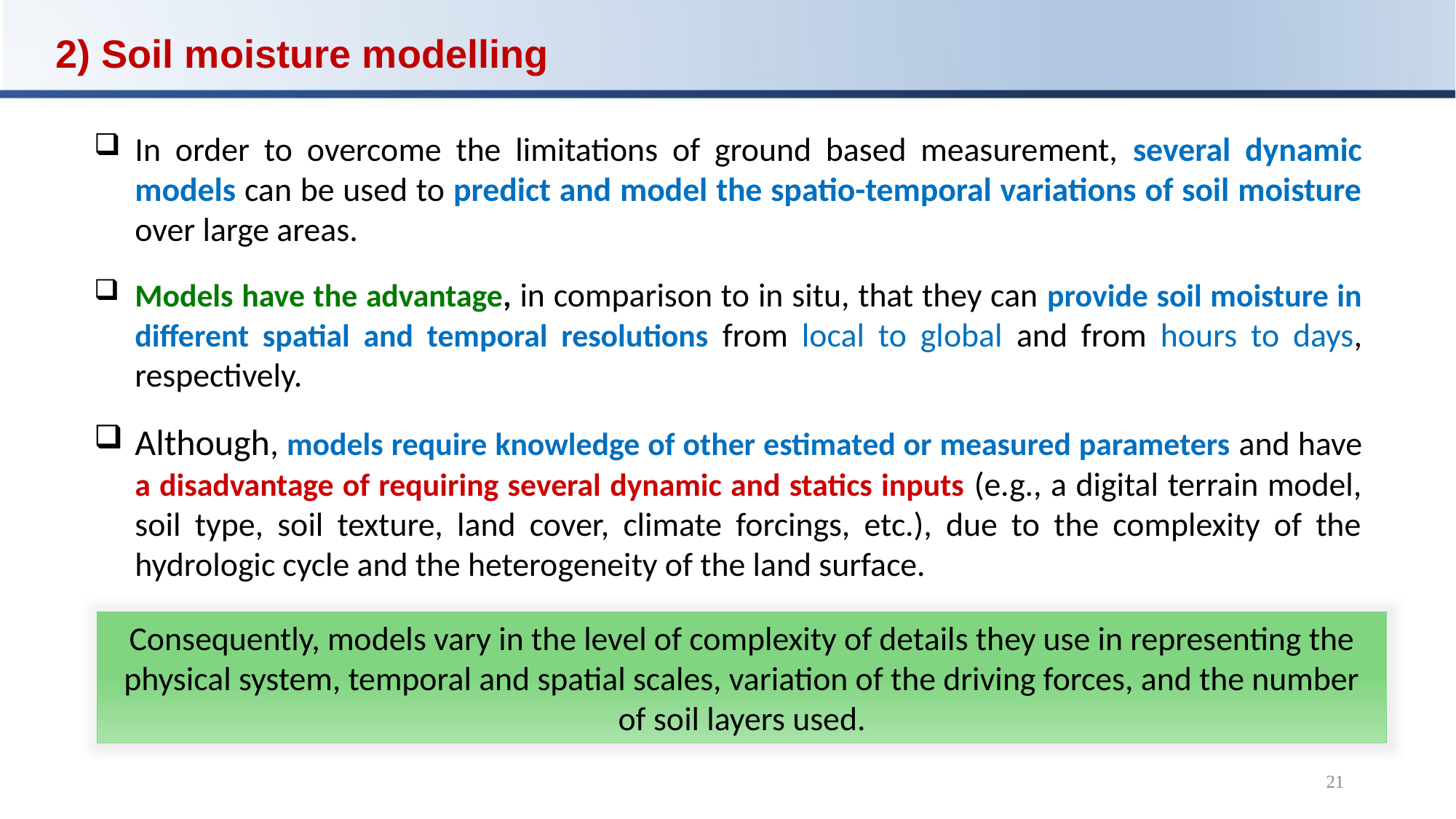

2) Soil moisture modelling
In order to overcome the limitations of ground based measurement, several dynamic models can be used to predict and model the spatio-temporal variations of soil moisture over large areas.

Models have the advantage, in comparison to in situ, that they can provide soil moisture in different spatial and temporal resolutions from local to global and from hours to days, respectively.

Although, models require knowledge of other estimated or measured parameters and have a disadvantage of requiring several dynamic and statics inputs (e.g., a digital terrain model, soil type, soil texture, land cover, climate forcings, etc.), due to the complexity of the hydrologic cycle and the heterogeneity of the land surface.
Consequently, models vary in the level of complexity of details they use in representing the physical system, temporal and spatial scales, variation of the driving forces, and the number of soil layers used.
21